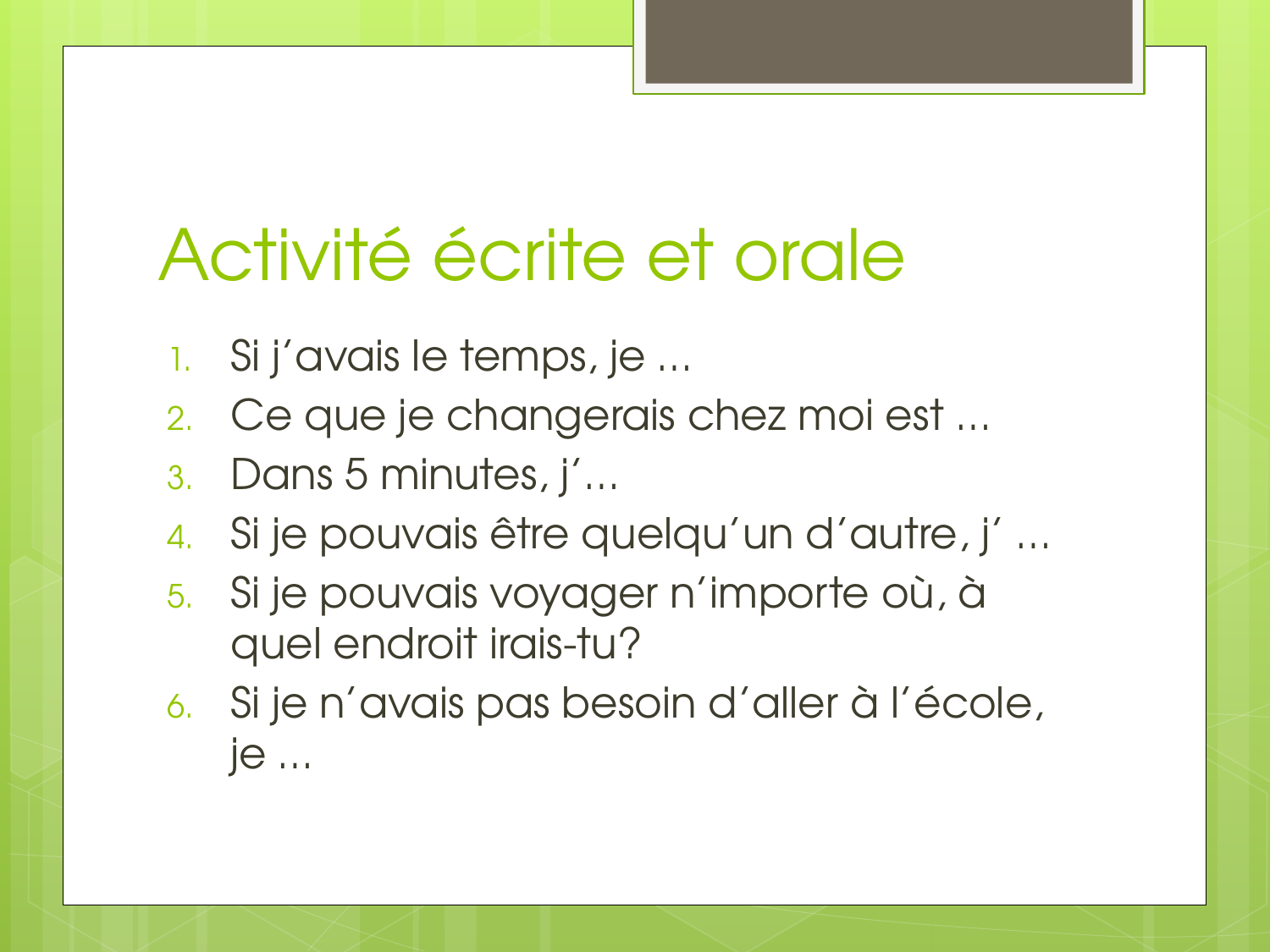

# Activité écrite et orale
Si j’avais le temps, je …
Ce que je changerais chez moi est …
Dans 5 minutes, j’…
Si je pouvais être quelqu’un d’autre, j’ …
Si je pouvais voyager n’importe où, à quel endroit irais-tu?
Si je n’avais pas besoin d’aller à l’école, je …